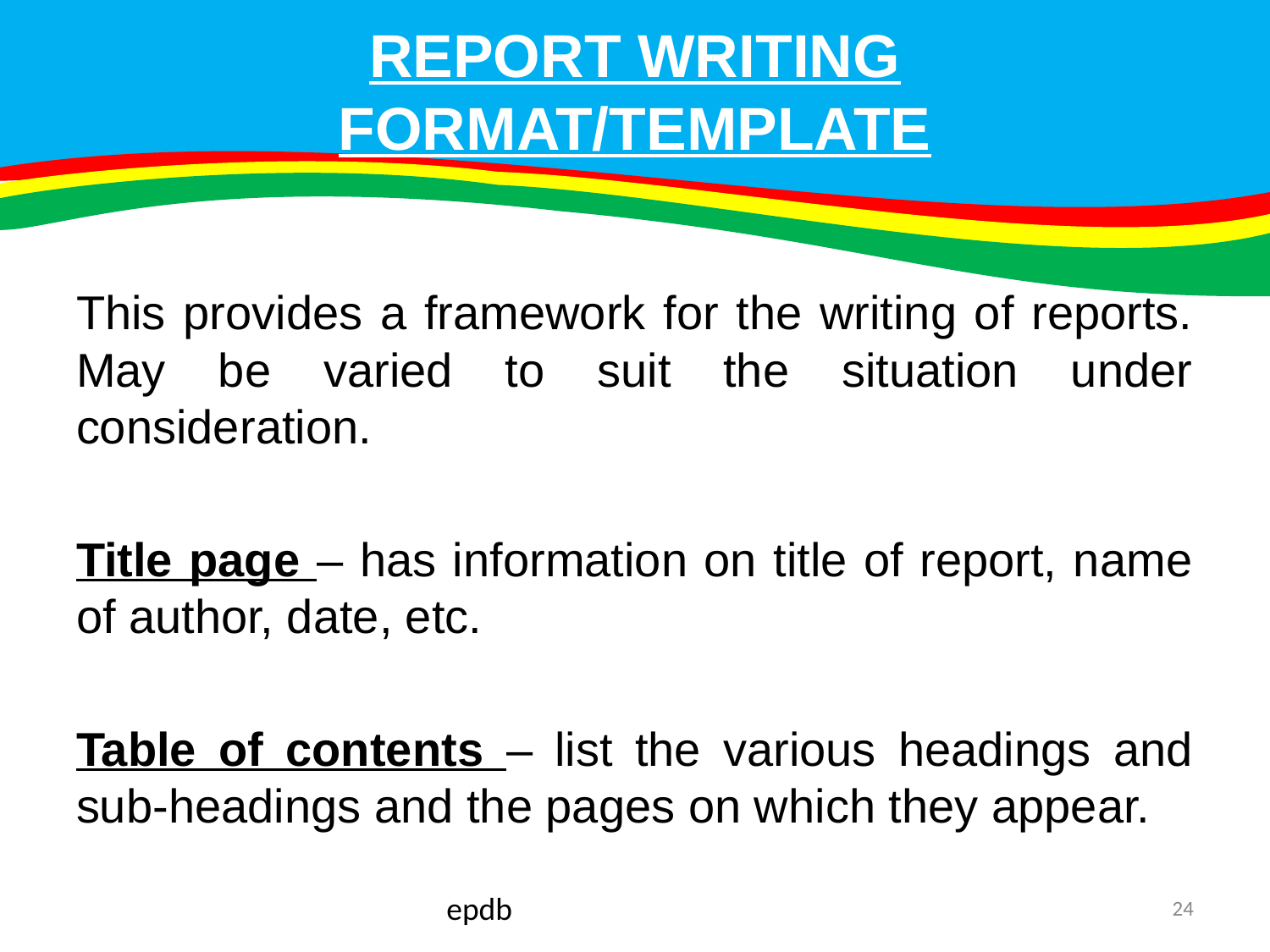

# REPORT WRITING FORMAT/TEMPLATE
This provides a framework for the writing of reports. May be varied to suit the situation under consideration.

Title page – has information on title of report, name of author, date, etc.

Table of contents – list the various headings and sub-headings and the pages on which they appear.

epdb
24